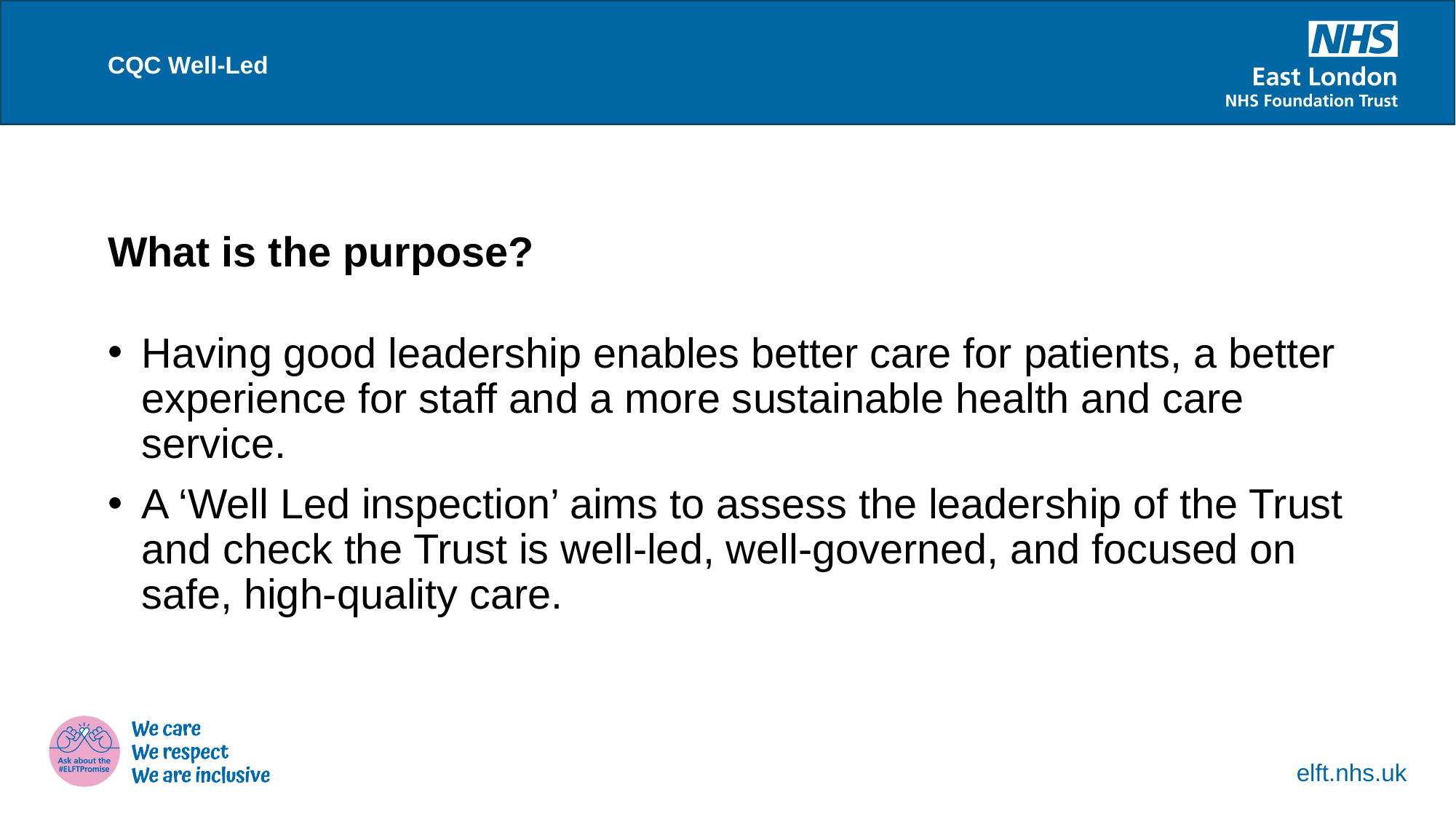

CQC Well-Led
What is the purpose?

Having good leadership enables better care for patients, a better experience for staff and a more sustainable health and care service.
A ‘Well Led inspection’ aims to assess the leadership of the Trust and check the Trust is well-led, well-governed, and focused on safe, high-quality care.